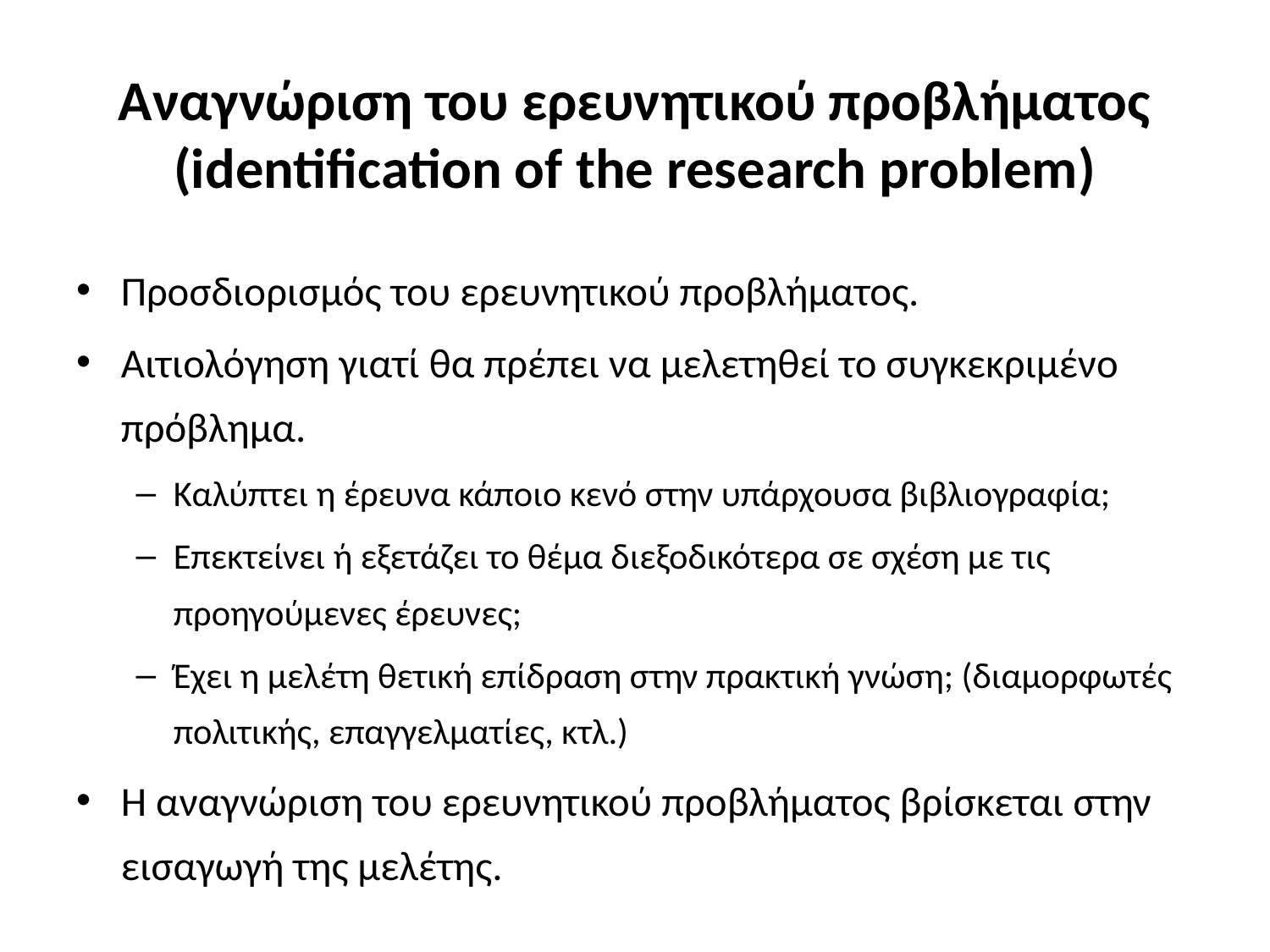

# Αναγνώριση του ερευνητικού προβλήματος (identification of the research problem)
Προσδιορισμός του ερευνητικού προβλήματος.
Αιτιολόγηση γιατί θα πρέπει να μελετηθεί το συγκεκριμένο πρόβλημα.
Καλύπτει η έρευνα κάποιο κενό στην υπάρχουσα βιβλιογραφία;
Επεκτείνει ή εξετάζει το θέμα διεξοδικότερα σε σχέση με τις προηγούμενες έρευνες;
Έχει η μελέτη θετική επίδραση στην πρακτική γνώση; (διαμορφωτές πολιτικής, επαγγελματίες, κτλ.)
Η αναγνώριση του ερευνητικού προβλήματος βρίσκεται στην εισαγωγή της μελέτης.